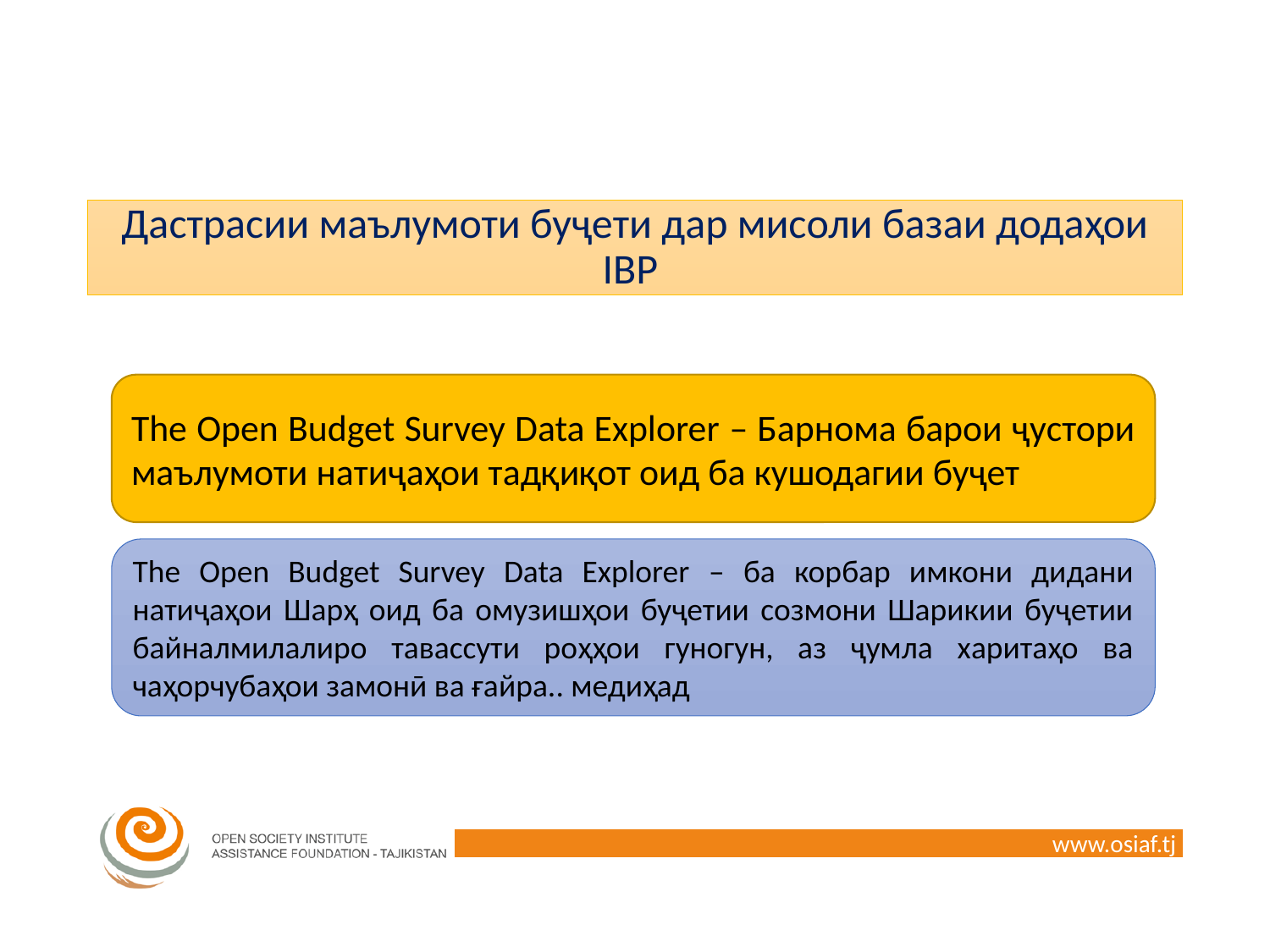

# Дастрасии маълумоти буҷети дар мисоли базаи додаҳои IBP

The Open Budget Survey Data Explorer – Барнома барои ҷустори маълумоти натиҷаҳои тадқиқот оид ба кушодагии буҷет
The Open Budget Survey Data Explorer – ба корбар имкони дидани натиҷаҳои Шарҳ оид ба омузишҳои буҷетии созмони Шарикии буҷетии байналмилалиро тавассути роҳҳои гуногун, аз ҷумла харитаҳо ва чаҳорчубаҳои замонӣ ва ғайра.. медиҳад